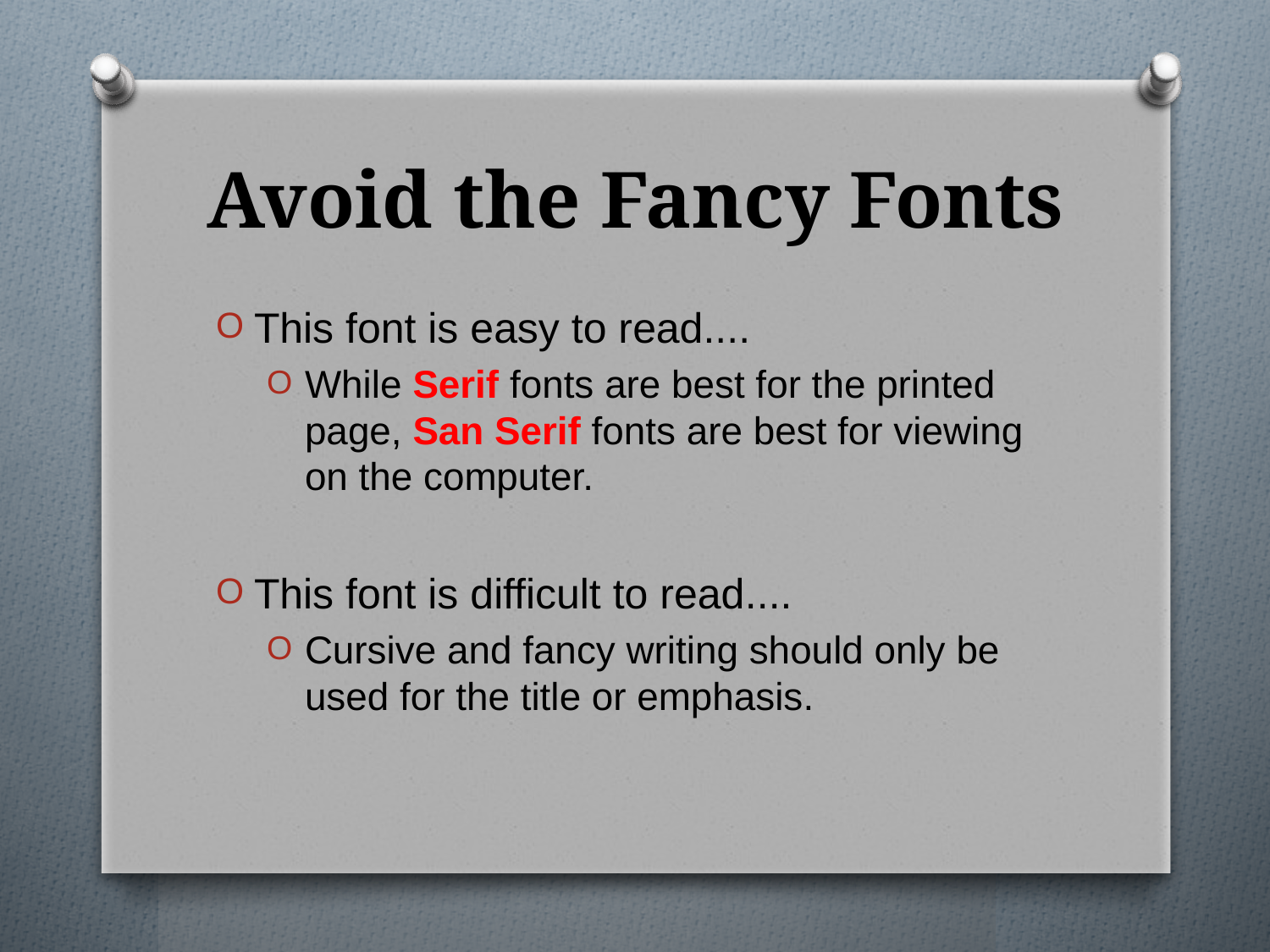

# Avoid the Fancy Fonts
This font is easy to read....
While Serif fonts are best for the printed page, San Serif fonts are best for viewing on the computer.

This font is difficult to read....
Cursive and fancy writing should only be used for the title or emphasis.